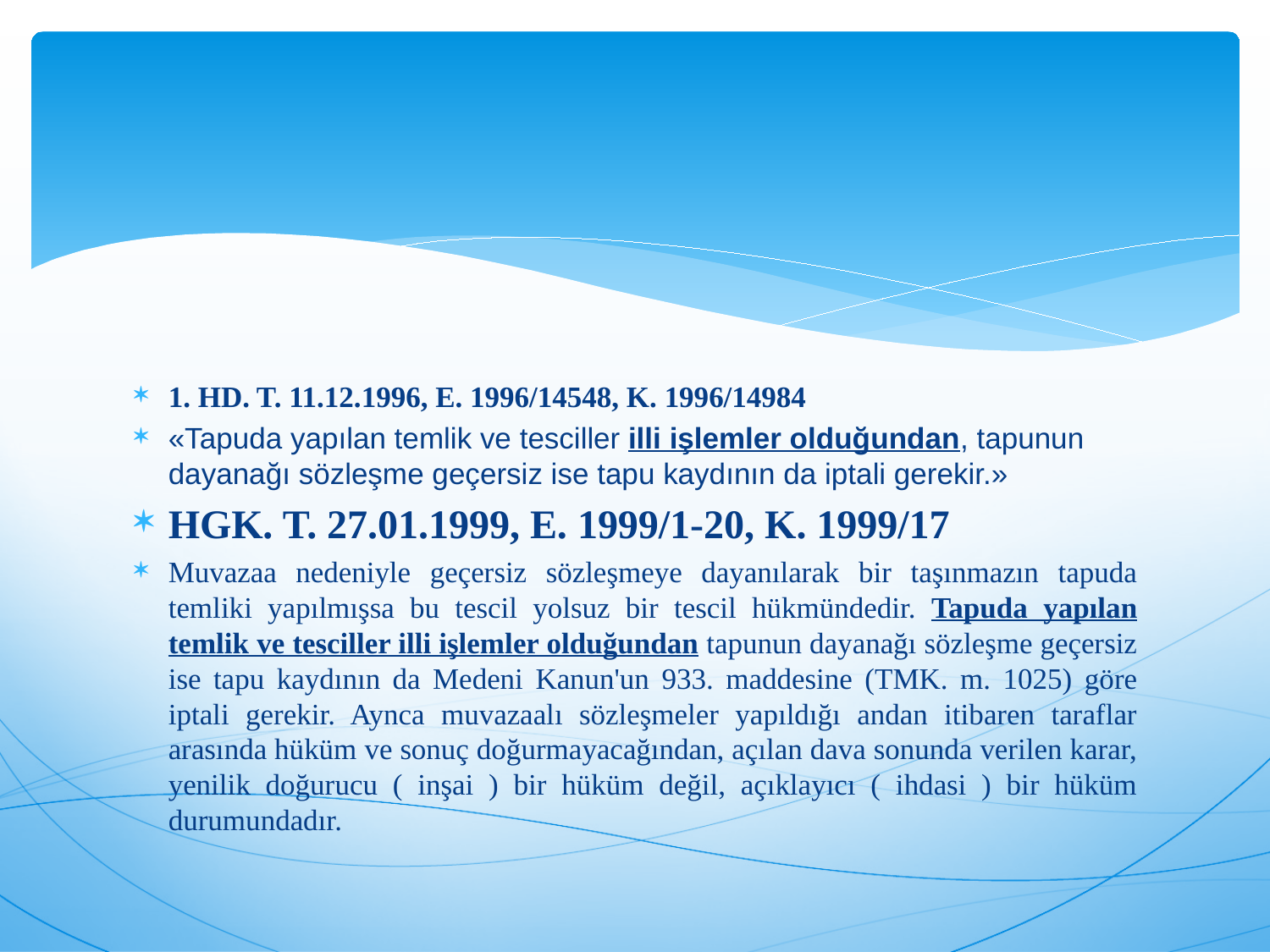

#
1. HD. T. 11.12.1996, E. 1996/14548, K. 1996/14984
«Tapuda yapılan temlik ve tesciller illi işlemler olduğundan, tapunun dayanağı sözleşme geçersiz ise tapu kaydının da iptali gerekir.»
HGK. T. 27.01.1999, E. 1999/1-20, K. 1999/17
Muvazaa nedeniyle geçersiz sözleşmeye dayanılarak bir taşınmazın tapuda temliki yapılmışsa bu tescil yolsuz bir tescil hükmündedir. Tapuda yapılan temlik ve tesciller illi işlemler olduğundan tapunun dayanağı sözleşme geçersiz ise tapu kaydının da Medeni Kanun'un 933. maddesine (TMK. m. 1025) göre iptali gerekir. Aynca muvazaalı sözleşmeler yapıldığı andan itibaren taraflar arasında hüküm ve sonuç doğurmayacağından, açılan dava sonunda verilen karar, yenilik doğurucu ( inşai ) bir hüküm değil, açıklayıcı ( ihdasi ) bir hüküm durumundadır.